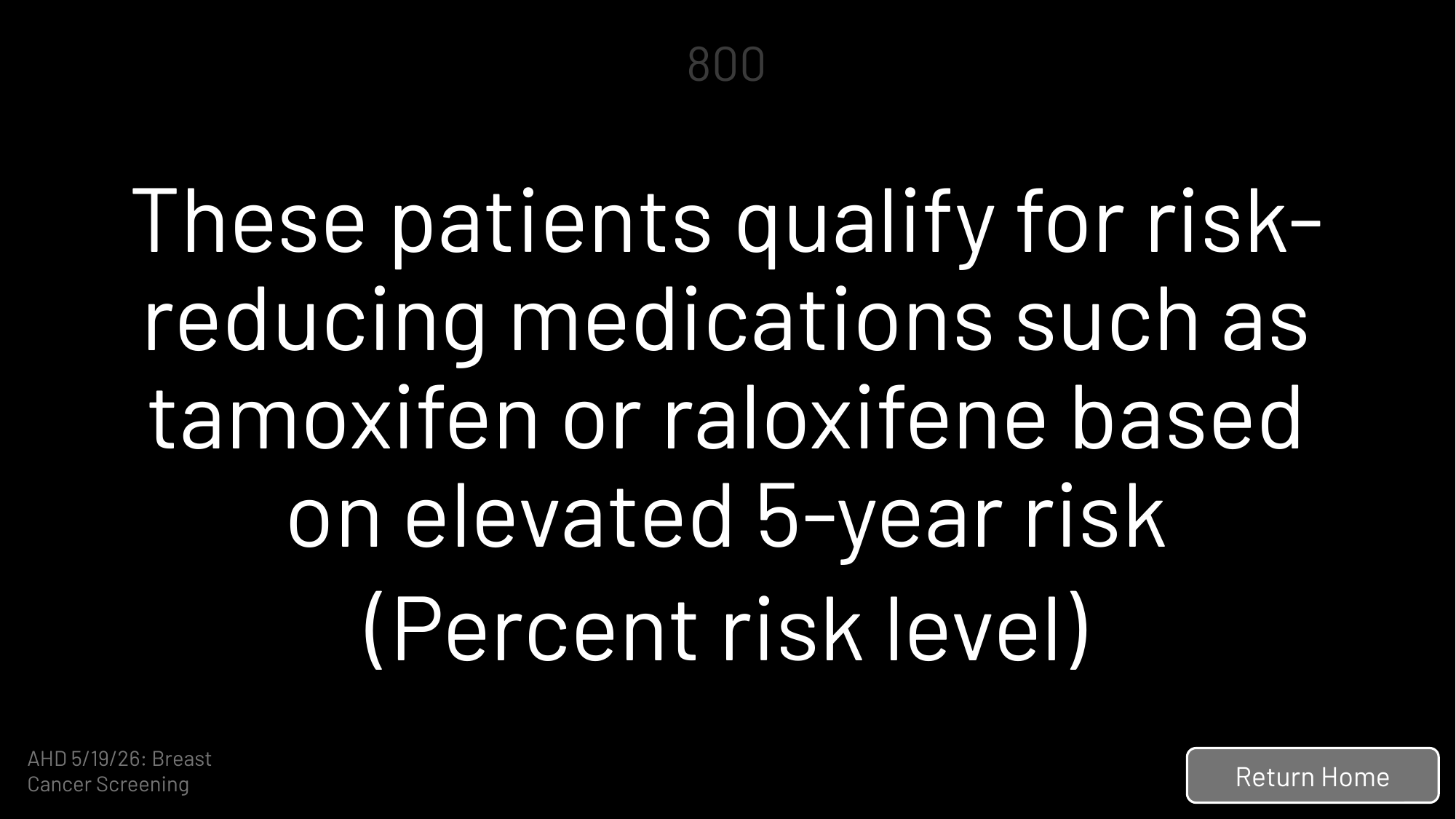

# 800
These patients qualify for risk-reducing medications such as tamoxifen or raloxifene based on elevated 5-year risk
(Percent risk level)